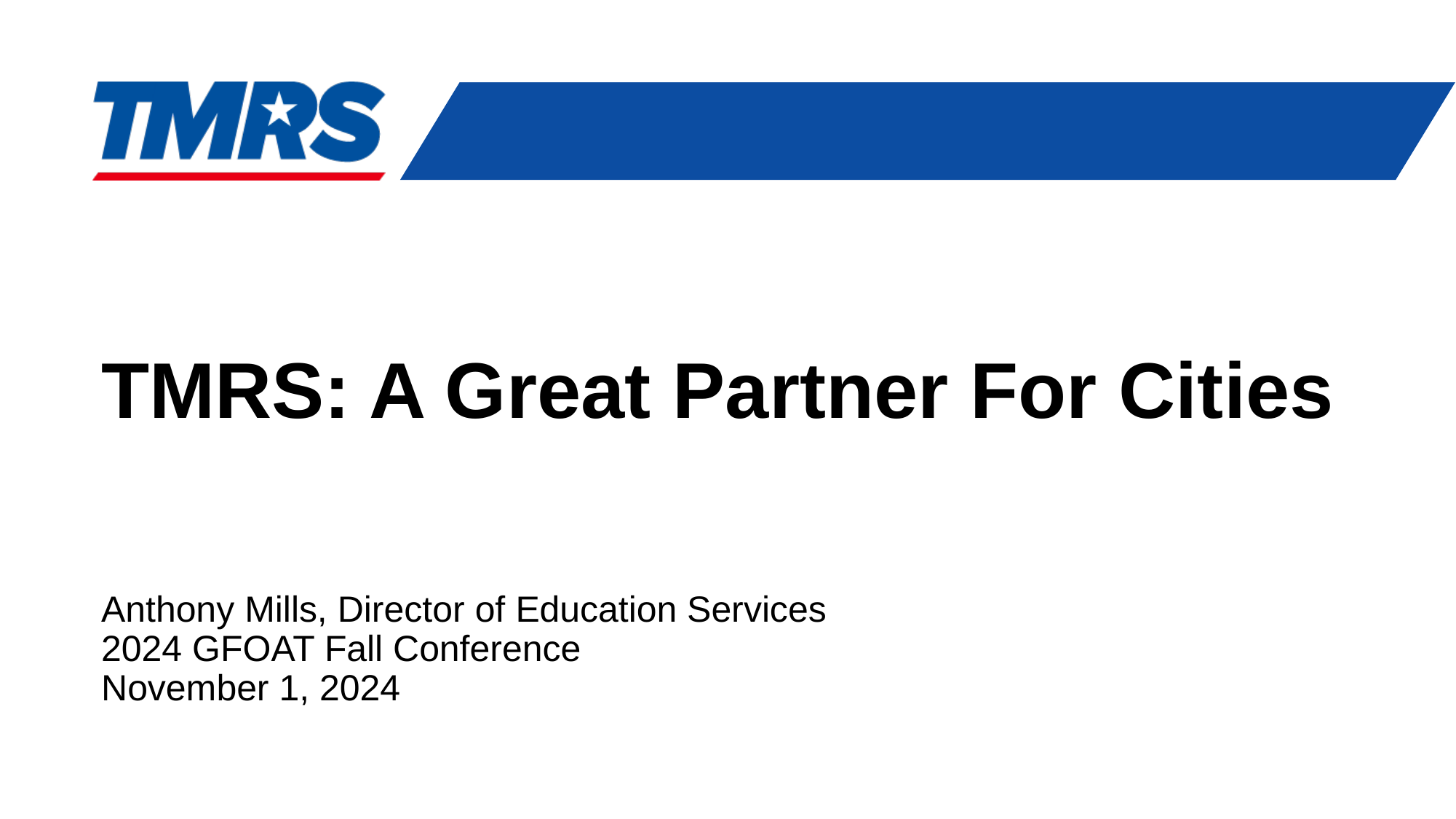

# TMRS: A Great Partner For Cities

Anthony Mills, Director of Education Services
2024 GFOAT Fall Conference
November 1, 2024